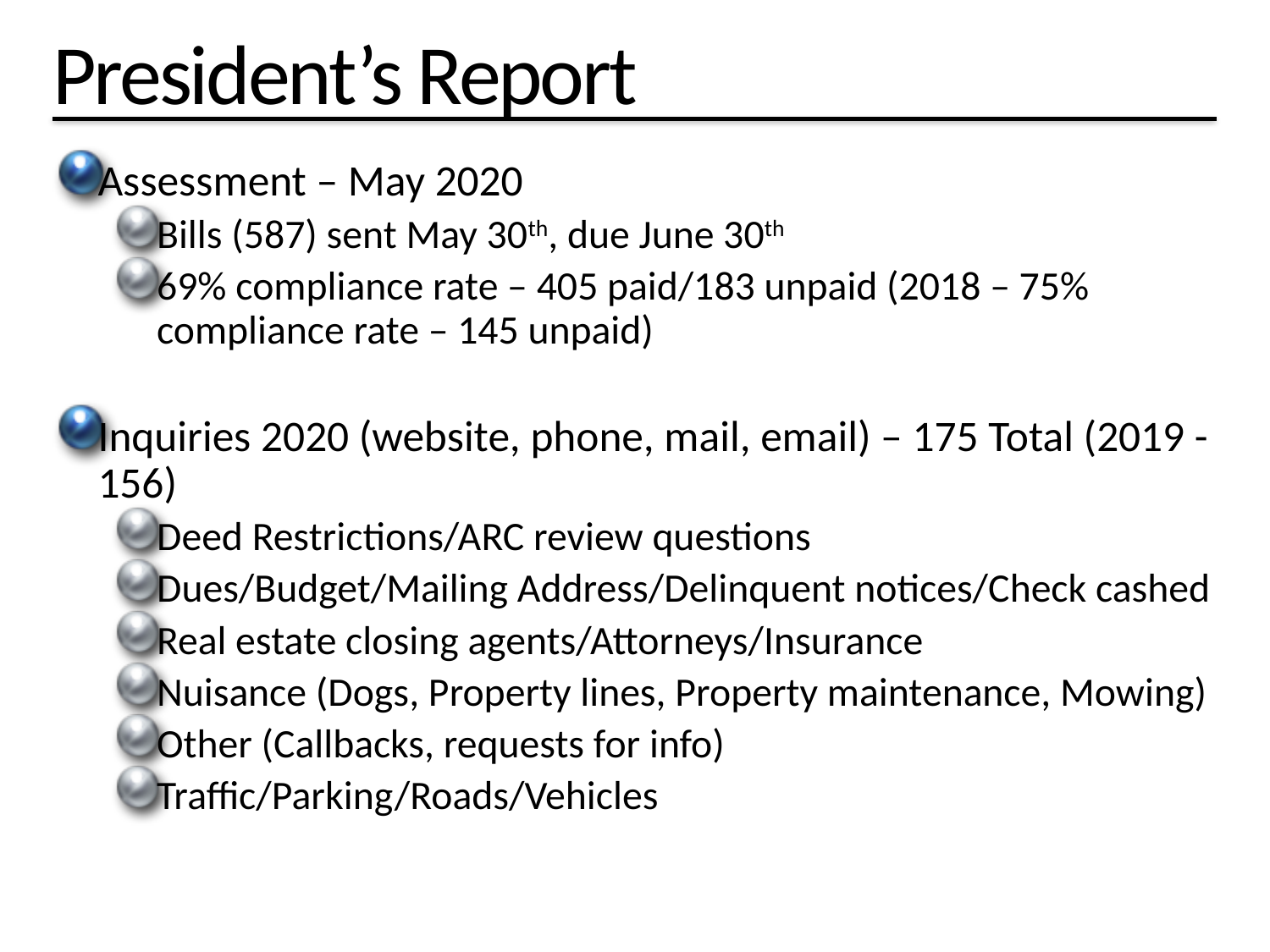

# President’s Report
Assessment – May 2020
Bills (587) sent May 30th, due June 30th
69% compliance rate – 405 paid/183 unpaid (2018 – 75% compliance rate – 145 unpaid)

Inquiries 2020 (website, phone, mail, email) – 175 Total (2019 -156)
Deed Restrictions/ARC review questions
Dues/Budget/Mailing Address/Delinquent notices/Check cashed
Real estate closing agents/Attorneys/Insurance
Nuisance (Dogs, Property lines, Property maintenance, Mowing)
Other (Callbacks, requests for info)
Traffic/Parking/Roads/Vehicles